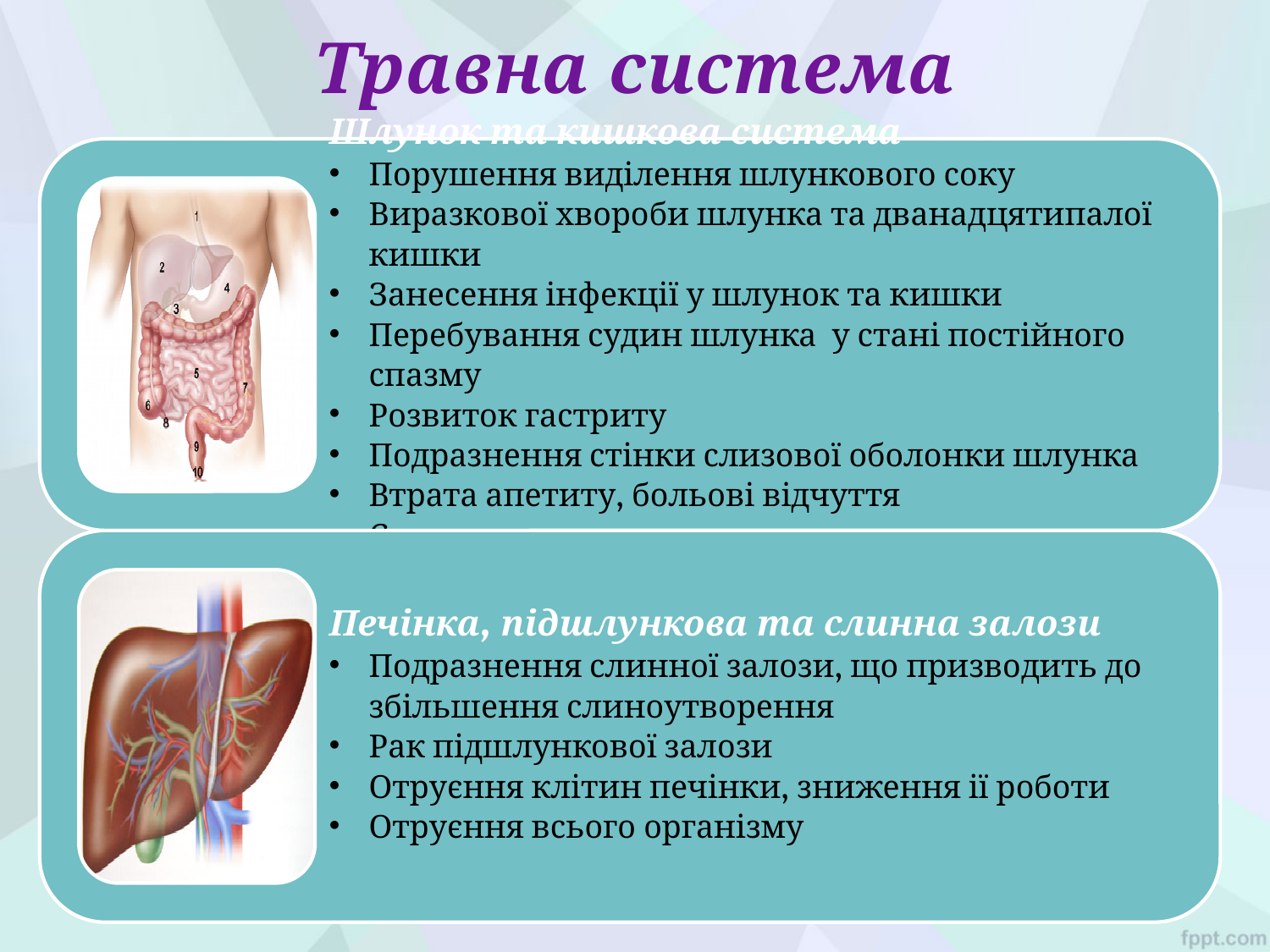

Травна система
Шлунок та кишкова система
Печінка, підшлункова та слинна залози
Занесення інфекції у шлунок та кишки
Подразнення слинної залози, що призводить до збільшення слиноутворення
Виразкової хвороби шлунка та дванадцятипалої кишки
Порушення виділення шлункового соку
Рак підшлункової залози
Перебування судин шлунка  у стані постійного спазму
Отруєння клітин печінки, зниження ії роботи
Розвиток гастриту
Подразнення стінки слизової оболонки шлунка
Втрата апетиту, больові відчуття
Спиричинення раку
Отруєння всього організму